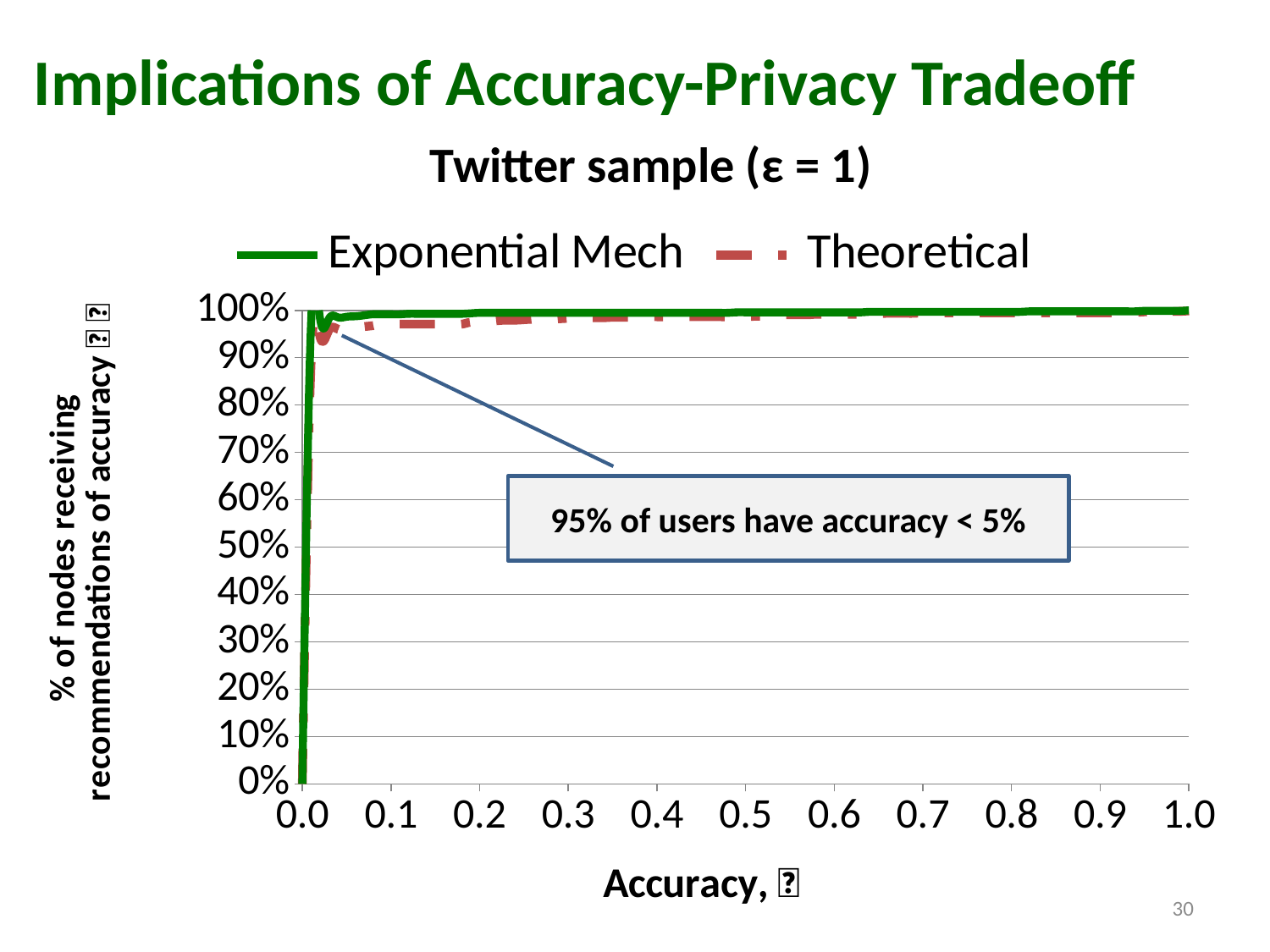

# Implications of Accuracy-Privacy Tradeoff
Twitter sample (ε = 1)

### Chart

| Category |  |  |
|---|---|---|
95% of users have accuracy < 5%
30